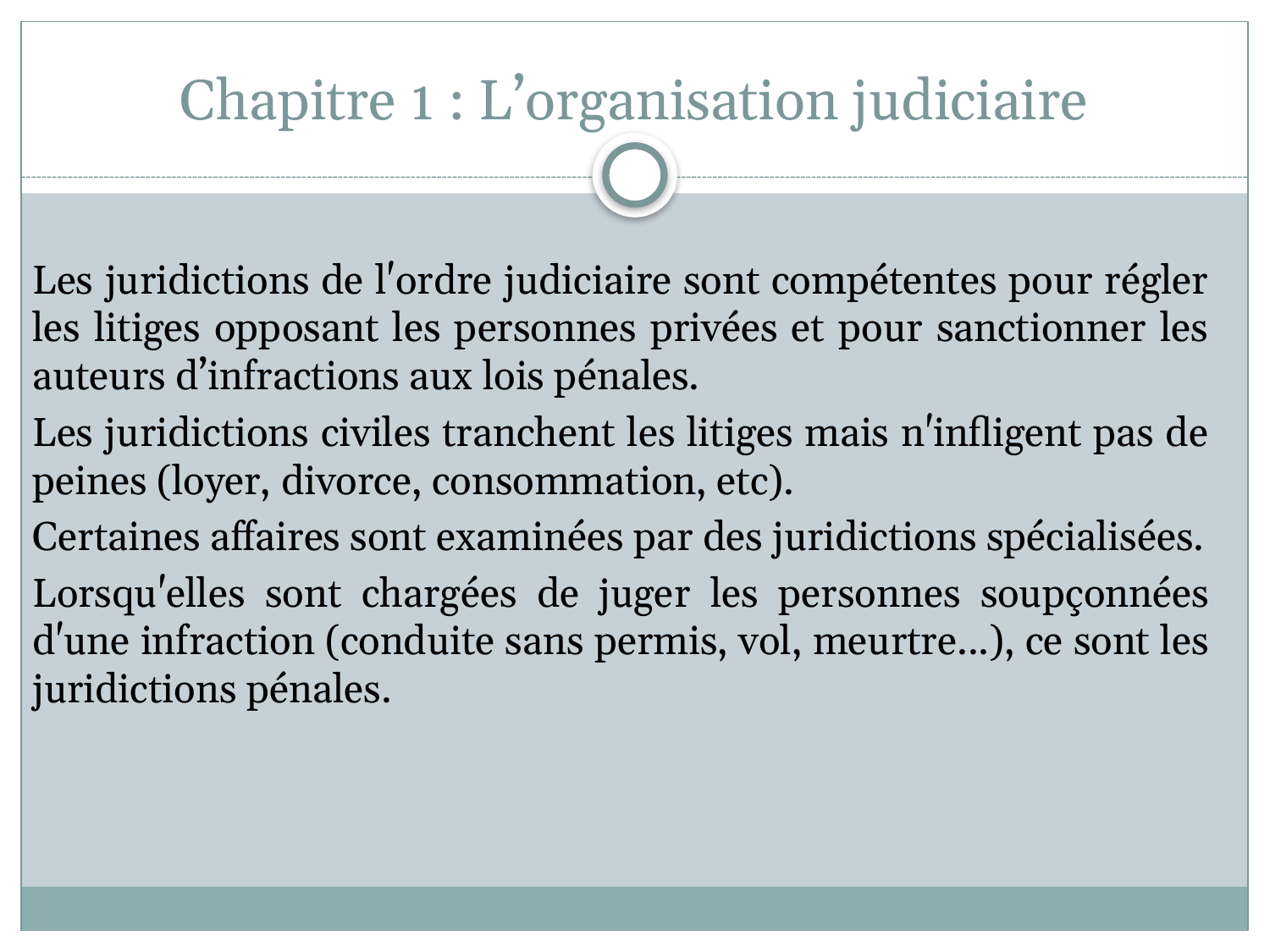

# Chapitre 1 : L’organisation judiciaire

Les juridictions de l'ordre judiciaire sont compétentes pour régler les litiges opposant les personnes privées et pour sanctionner les auteurs d’infractions aux lois pénales.
Les juridictions civiles tranchent les litiges mais n'infligent pas de peines (loyer, divorce, consommation, etc).
Certaines affaires sont examinées par des juridictions spécialisées.
Lorsqu'elles sont chargées de juger les personnes soupçonnées d'une infraction (conduite sans permis, vol, meurtre...), ce sont les juridictions pénales.